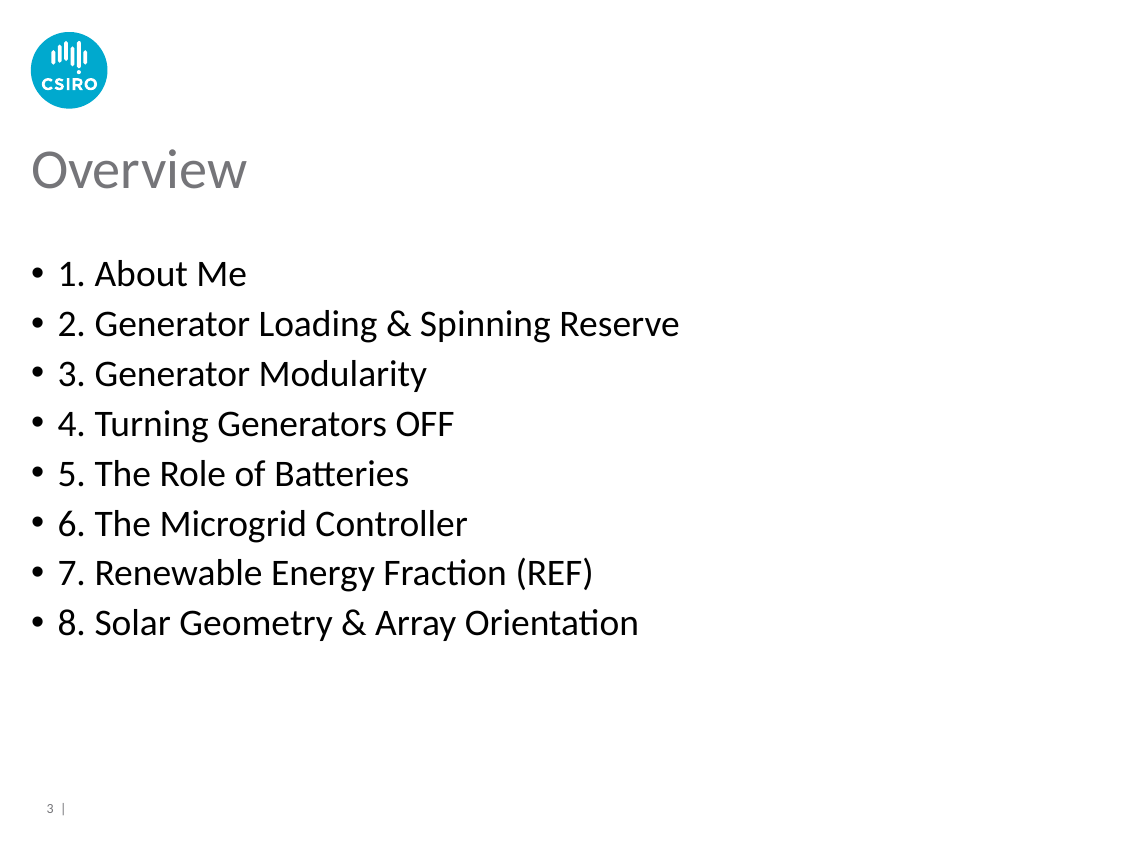

# Overview
1. About Me
2. Generator Loading & Spinning Reserve
3. Generator Modularity
4. Turning Generators OFF
5. The Role of Batteries
6. The Microgrid Controller
7. Renewable Energy Fraction (REF)
8. Solar Geometry & Array Orientation

3  |